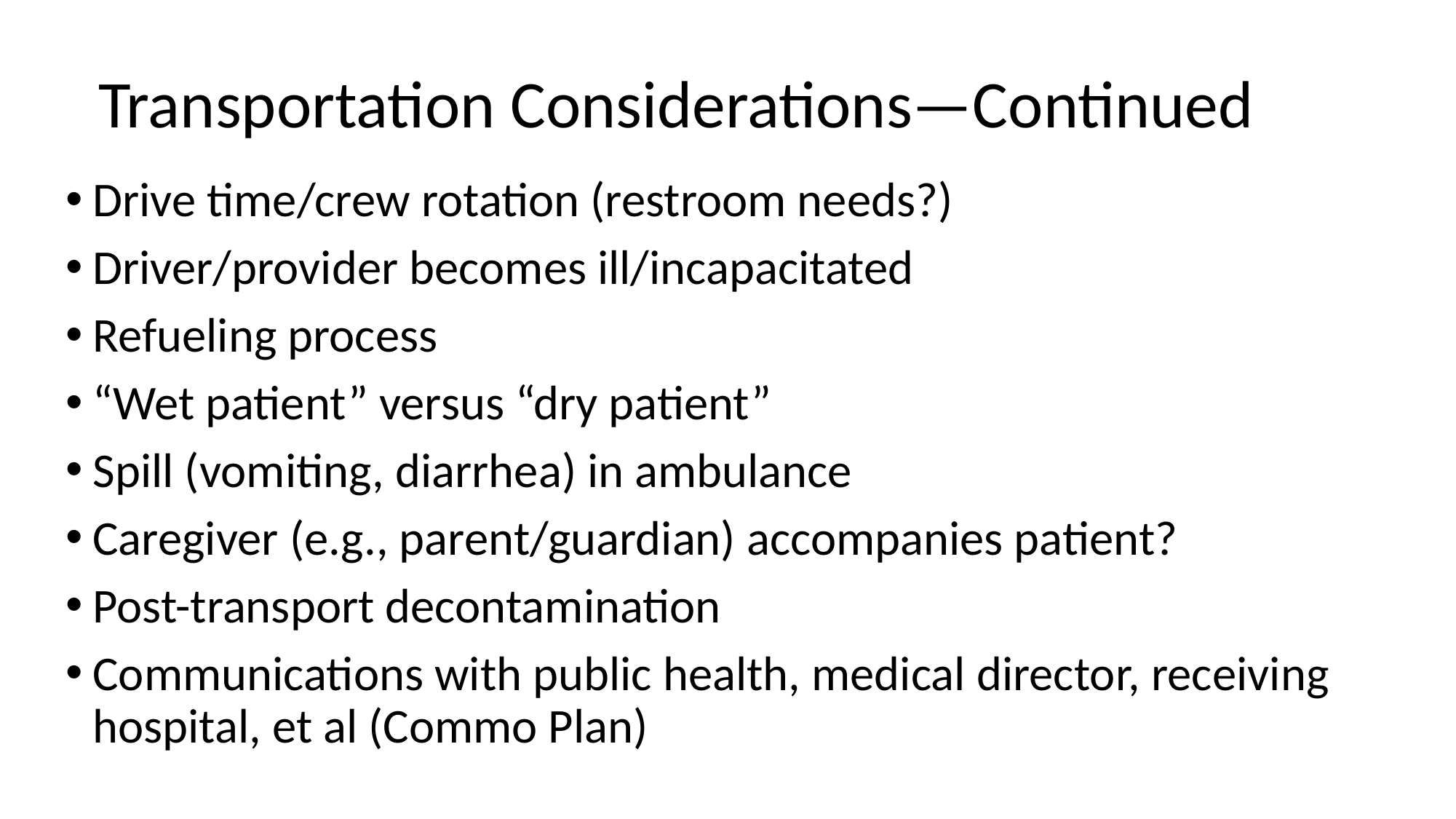

# Transportation Considerations—Continued
Drive time/crew rotation (restroom needs?)
Driver/provider becomes ill/incapacitated
Refueling process
“Wet patient” versus “dry patient”
Spill (vomiting, diarrhea) in ambulance
Caregiver (e.g., parent/guardian) accompanies patient?
Post-transport decontamination
Communications with public health, medical director, receiving hospital, et al (Commo Plan)